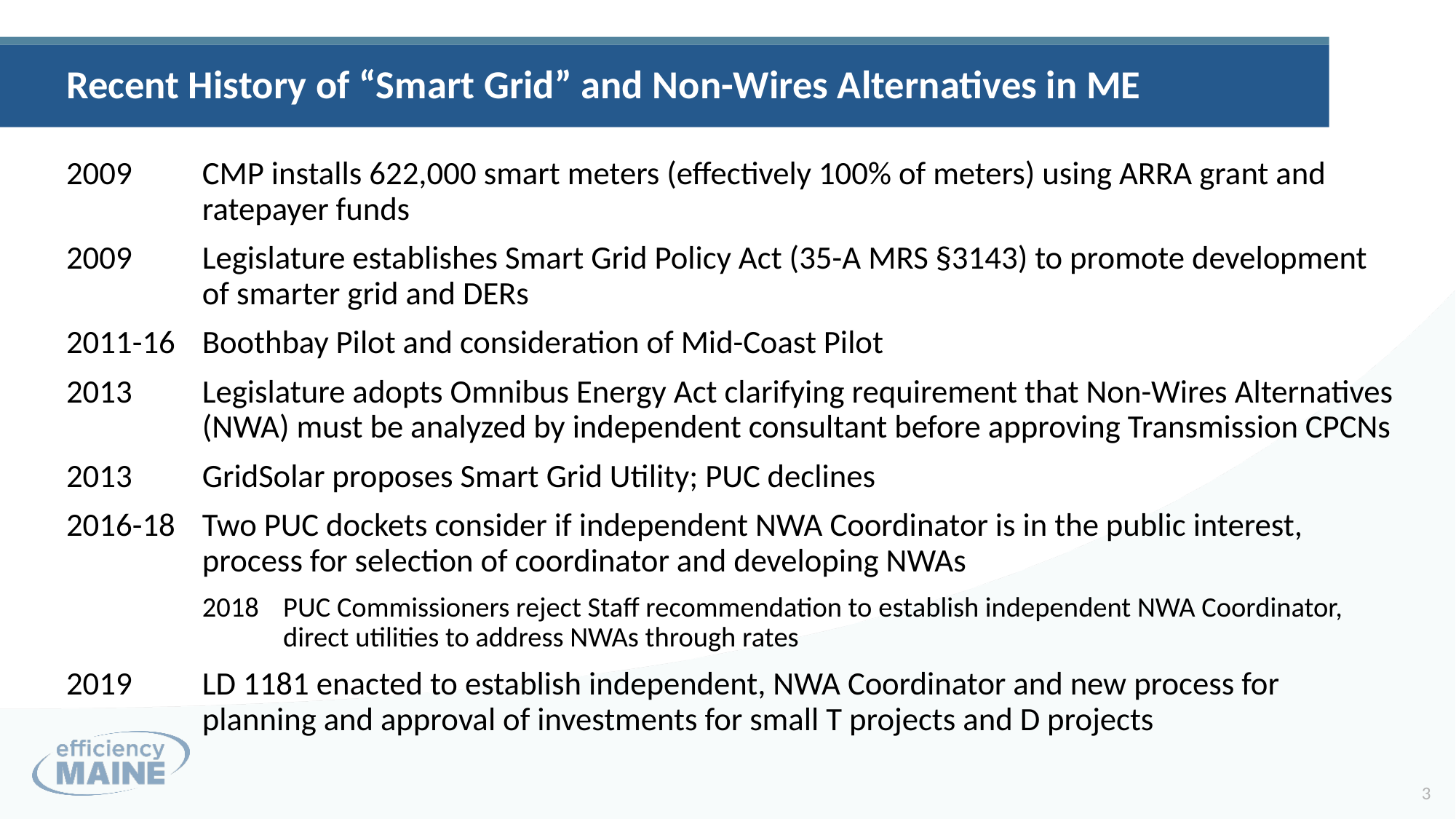

Recent History of “Smart Grid” and Non-Wires Alternatives in ME
2009	CMP installs 622,000 smart meters (effectively 100% of meters) using ARRA grant and ratepayer funds
2009	Legislature establishes Smart Grid Policy Act (35-A MRS §3143) to promote development of smarter grid and DERs
2011-16	Boothbay Pilot and consideration of Mid-Coast Pilot
2013	Legislature adopts Omnibus Energy Act clarifying requirement that Non-Wires Alternatives (NWA) must be analyzed by independent consultant before approving Transmission CPCNs
2013	GridSolar proposes Smart Grid Utility; PUC declines
2016-18	Two PUC dockets consider if independent NWA Coordinator is in the public interest, process for selection of coordinator and developing NWAs
2018	PUC Commissioners reject Staff recommendation to establish independent NWA Coordinator, direct utilities to address NWAs through rates
2019	LD 1181 enacted to establish independent, NWA Coordinator and new process for planning and approval of investments for small T projects and D projects

3